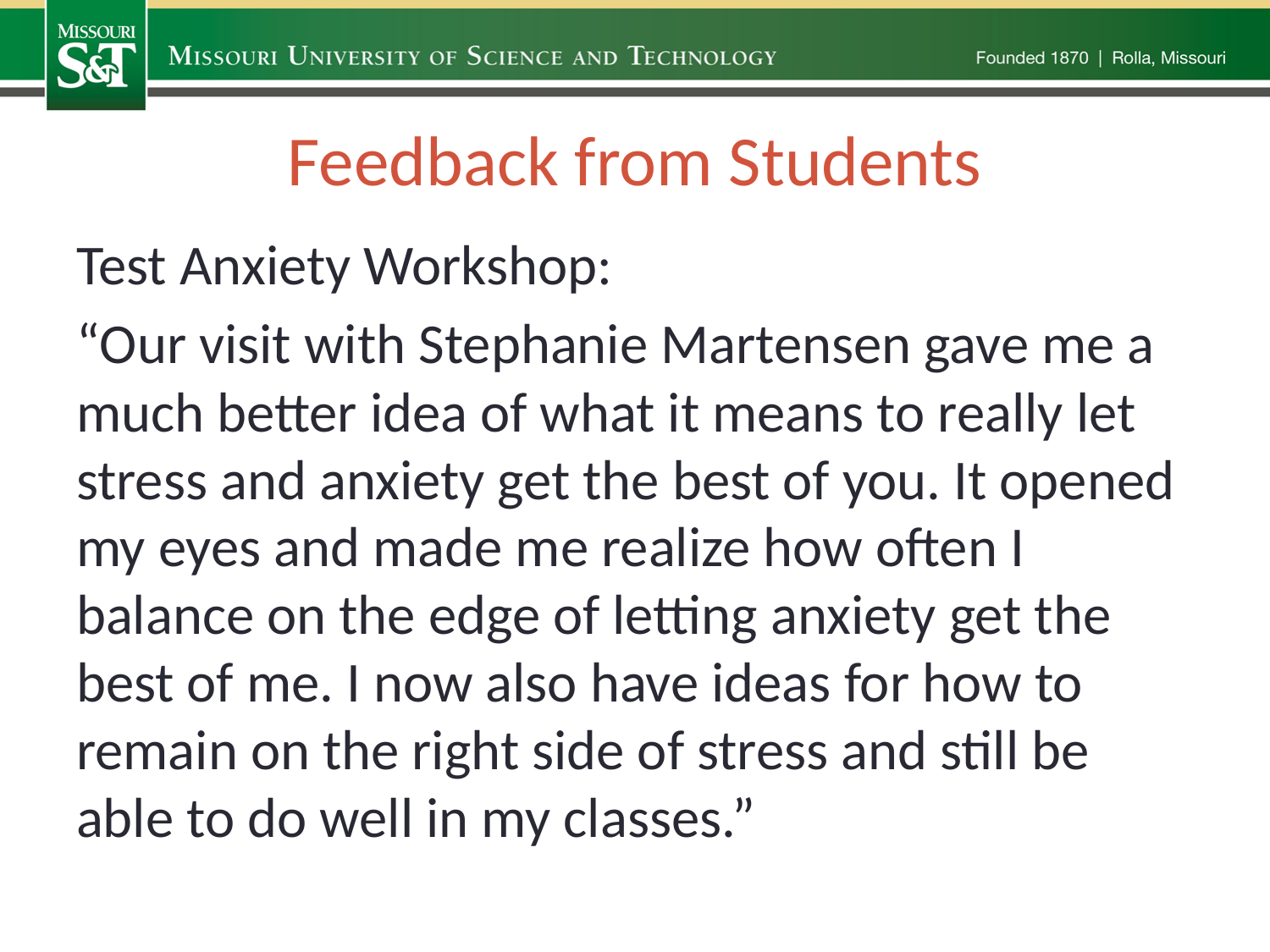

# Feedback from Students
Test Anxiety Workshop:
“Our visit with Stephanie Martensen gave me a much better idea of what it means to really let stress and anxiety get the best of you. It opened my eyes and made me realize how often I balance on the edge of letting anxiety get the best of me. I now also have ideas for how to remain on the right side of stress and still be able to do well in my classes.”